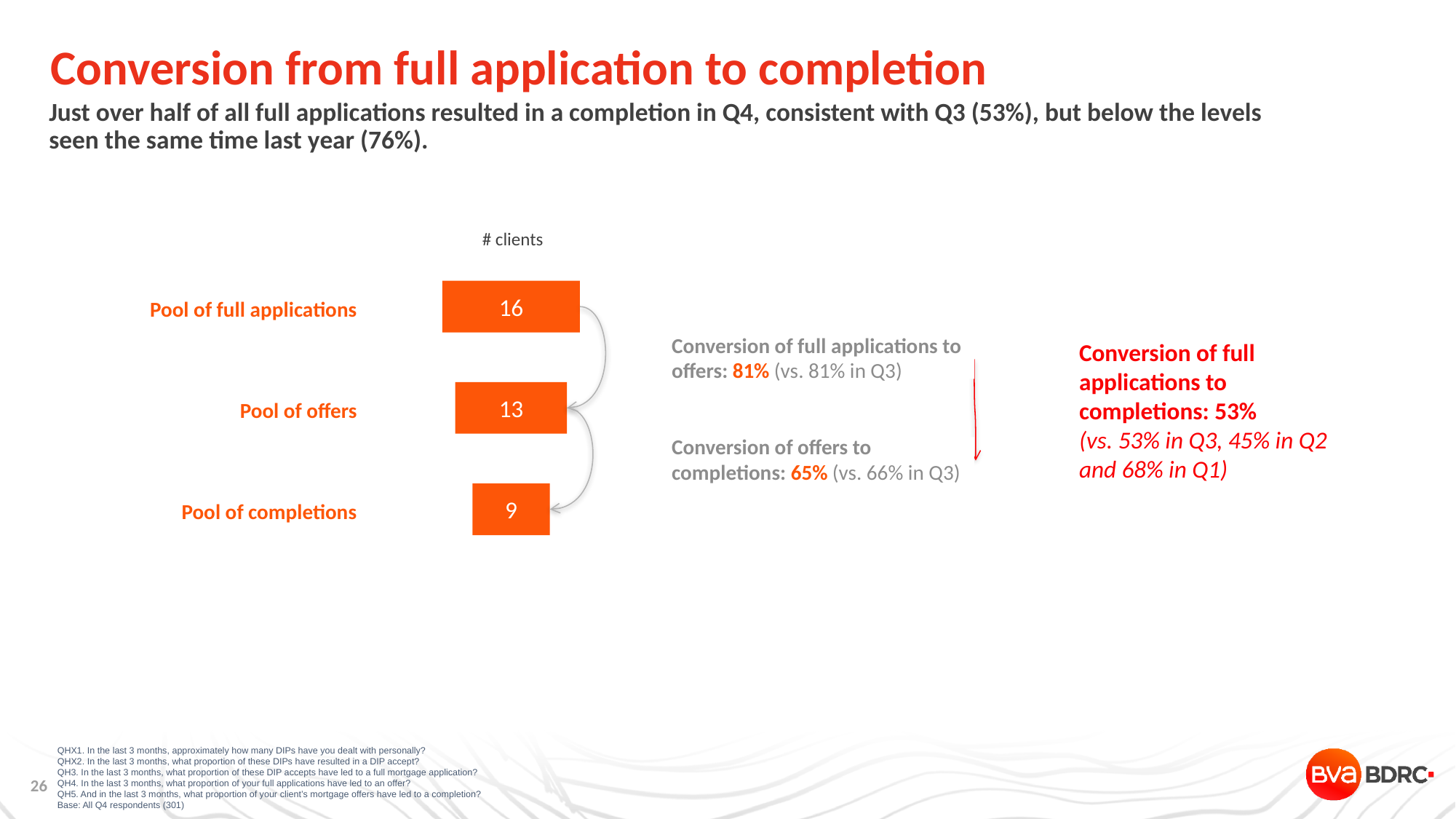

# Conversion from full application to completion
Just over half of all full applications resulted in a completion in Q4, consistent with Q3 (53%), but below the levels seen the same time last year (76%).
# clients
16
Pool of full applications
Pool of offers
Pool of completions
Conversion of full applications to offers: 81% (vs. 81% in Q3)
Conversion of offers to
completions: 65% (vs. 66% in Q3)
13
Conversion of full applications to completions: 53%
(vs. 53% in Q3, 45% in Q2 and 68% in Q1)
9
QHX1. In the last 3 months, approximately how many DIPs have you dealt with personally?
QHX2. In the last 3 months, what proportion of these DIPs have resulted in a DIP accept?
QH3. In the last 3 months, what proportion of these DIP accepts have led to a full mortgage application?
QH4. In the last 3 months, what proportion of your full applications have led to an offer?
QH5. And in the last 3 months, what proportion of your client’s mortgage offers have led to a completion?
Base: All Q4 respondents (301)